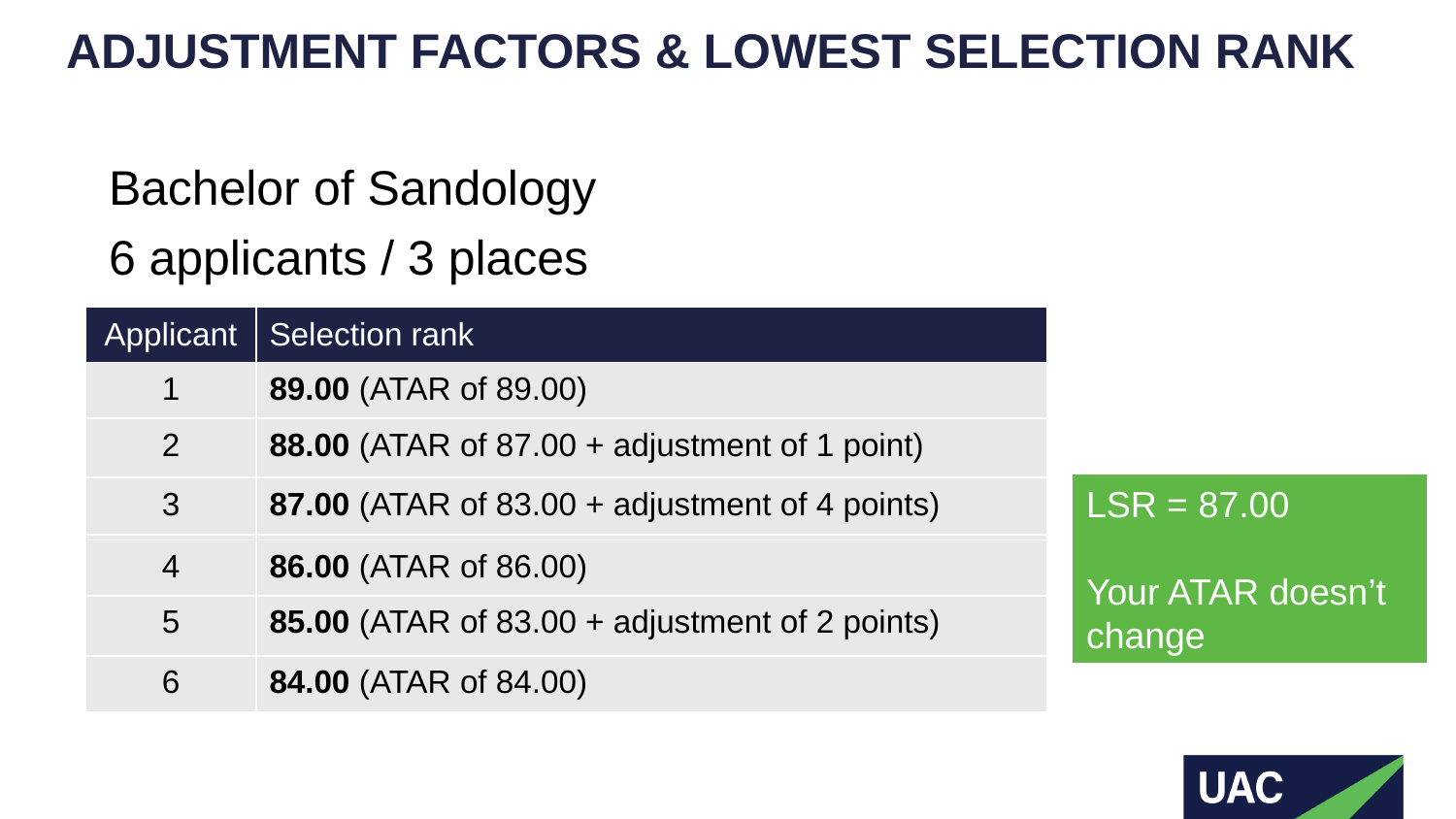

# ADJUSTMENT FACTORS & LOWEST SELECTION RANK
Bachelor of Sandology
6 applicants / 3 places
| Applicant | Selection rank |
| --- | --- |
| 1 | 89.00 (ATAR of 89.00) |
| 2 | 88.00 (ATAR of 87.00 + adjustment of 1 point) |
| 3 | 87.00 (ATAR of 83.00 + adjustment of 4 points) |
|  |  |
| 4 | 86.00 (ATAR of 86.00) |
| 5 | 85.00 (ATAR of 83.00 + adjustment of 2 points) |
| 6 | 84.00 (ATAR of 84.00) |

LSR = 87.00

Your ATAR doesn’t change